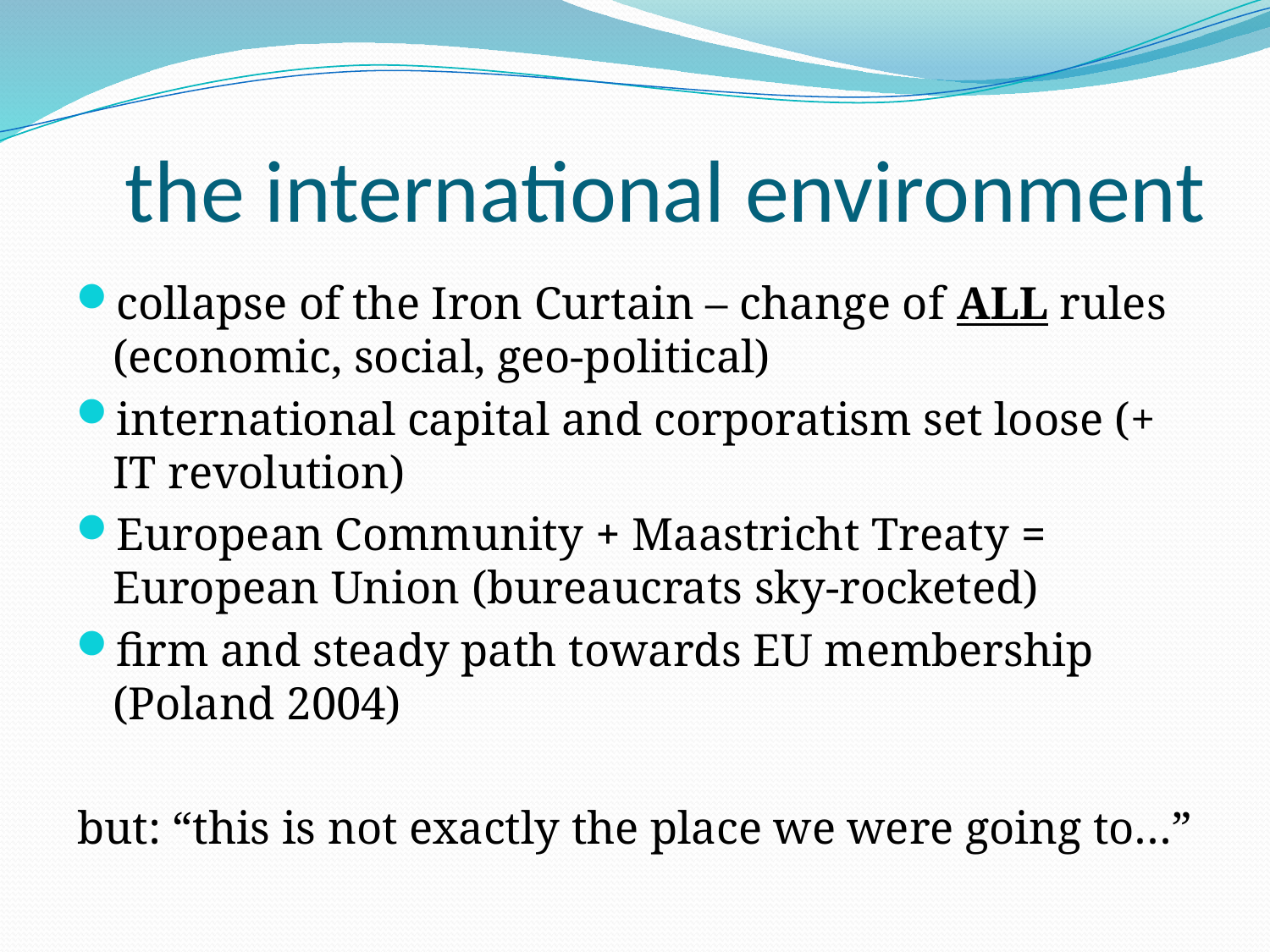

# the international environment
collapse of the Iron Curtain – change of ALL rules (economic, social, geo-political)
international capital and corporatism set loose (+ IT revolution)
European Community + Maastricht Treaty = European Union (bureaucrats sky-rocketed)
firm and steady path towards EU membership (Poland 2004)

but: “this is not exactly the place we were going to…”